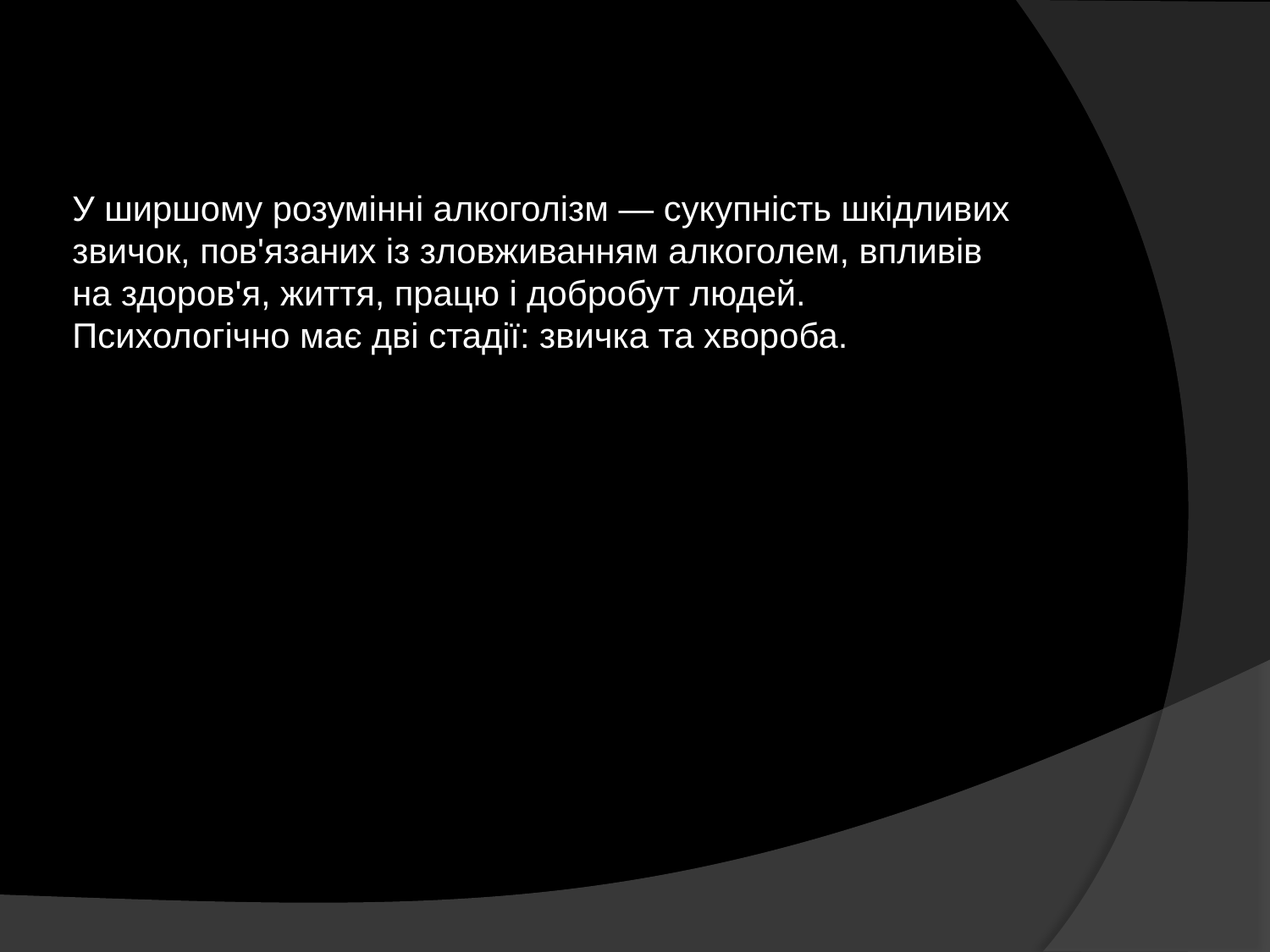

У ширшому розумінні алкоголізм — сукупність шкідливих звичок, пов'язаних із зловживанням алкоголем, впливів на здоров'я, життя, працю і добробут людей. Психологічно має дві стадії: звичка та хвороба.